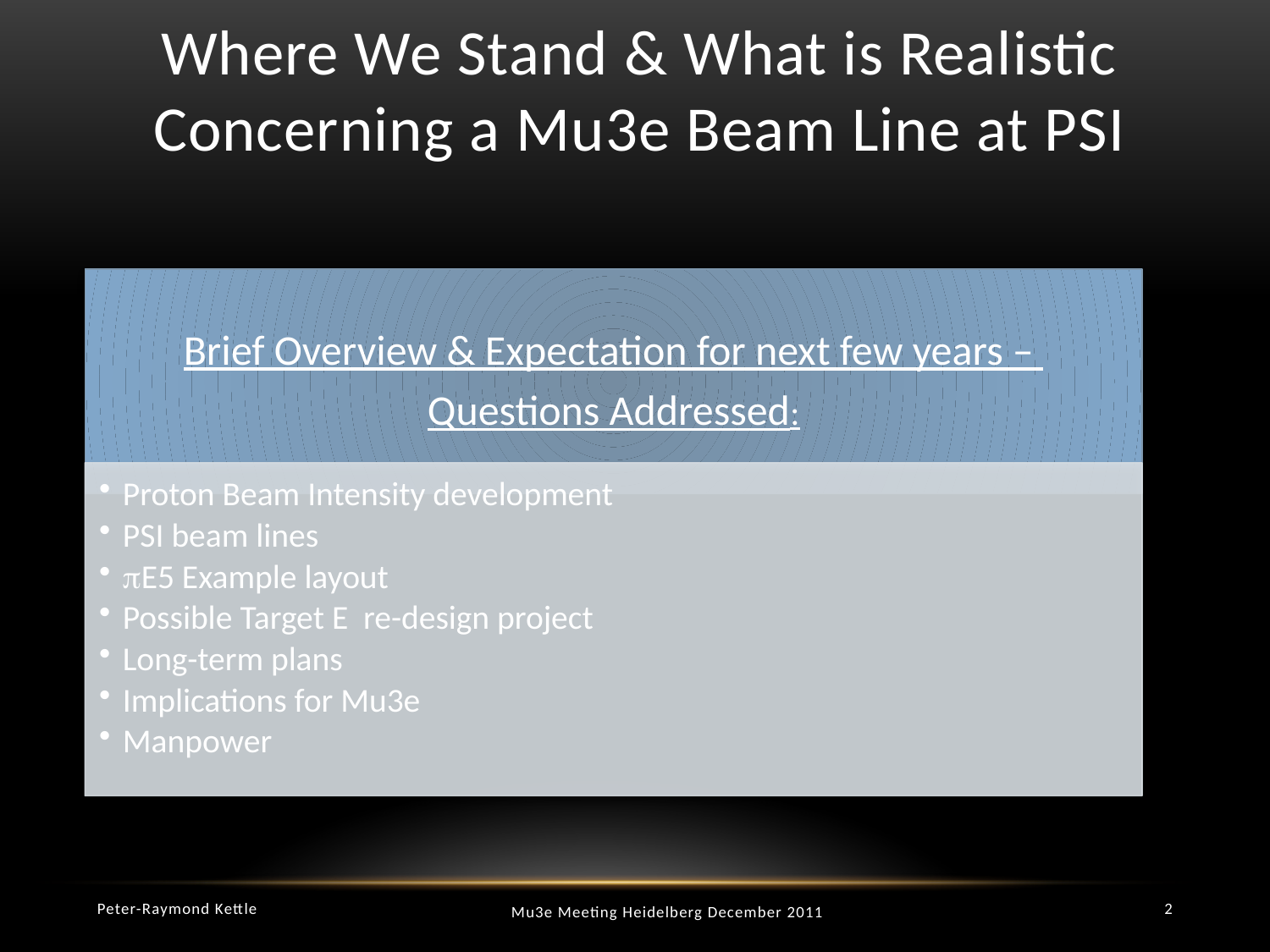

# Where We Stand & What is Realistic Concerning a Mu3e Beam Line at PSI
Brief Overview & Expectation for next few years –
Questions Addressed:
Proton Beam Intensity development
PSI beam lines
πE5 Example layout
Possible Target E  re-design project
Long-term plans
Implications for Mu3e
Manpower
Peter-Raymond Kettle
2
Mu3e Meeting Heidelberg December 2011